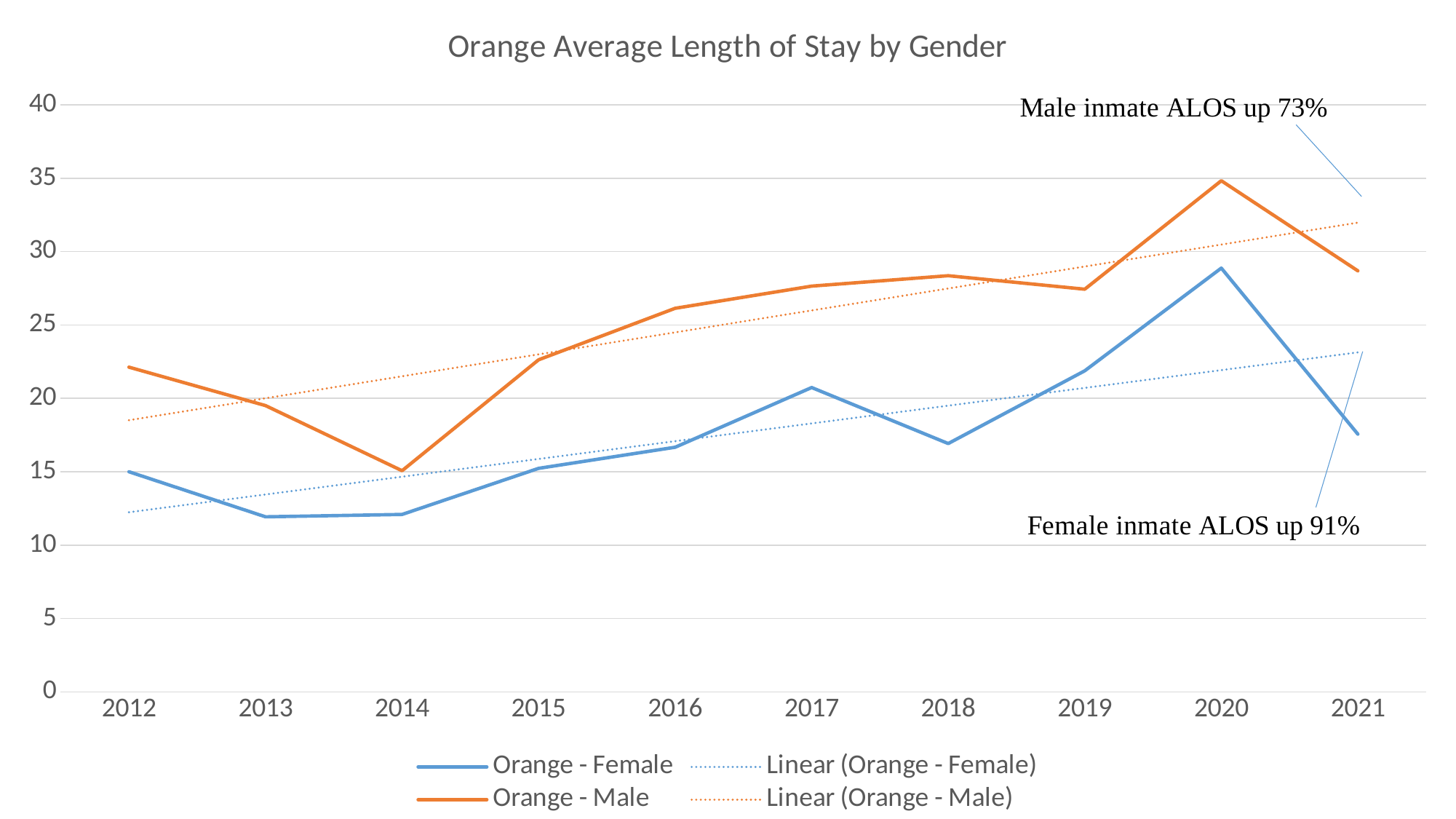

### Chart: Orange Average Length of Stay by Gender

| Category | Orange - Female | Orange - Male |
|---|---|---|
| 2012 | 15.0 | 22.13 |
| 2013 | 11.93 | 19.51 |
| 2014 | 12.09 | 15.07 |
| 2015 | 15.23 | 22.63 |
| 2016 | 16.67 | 26.14 |
| 2017 | 20.74 | 27.65 |
| 2018 | 16.92 | 28.36 |
| 2019 | 21.88 | 27.44 |
| 2020 | 28.88 | 34.83 |
| 2021 | 17.56 | 28.69 |